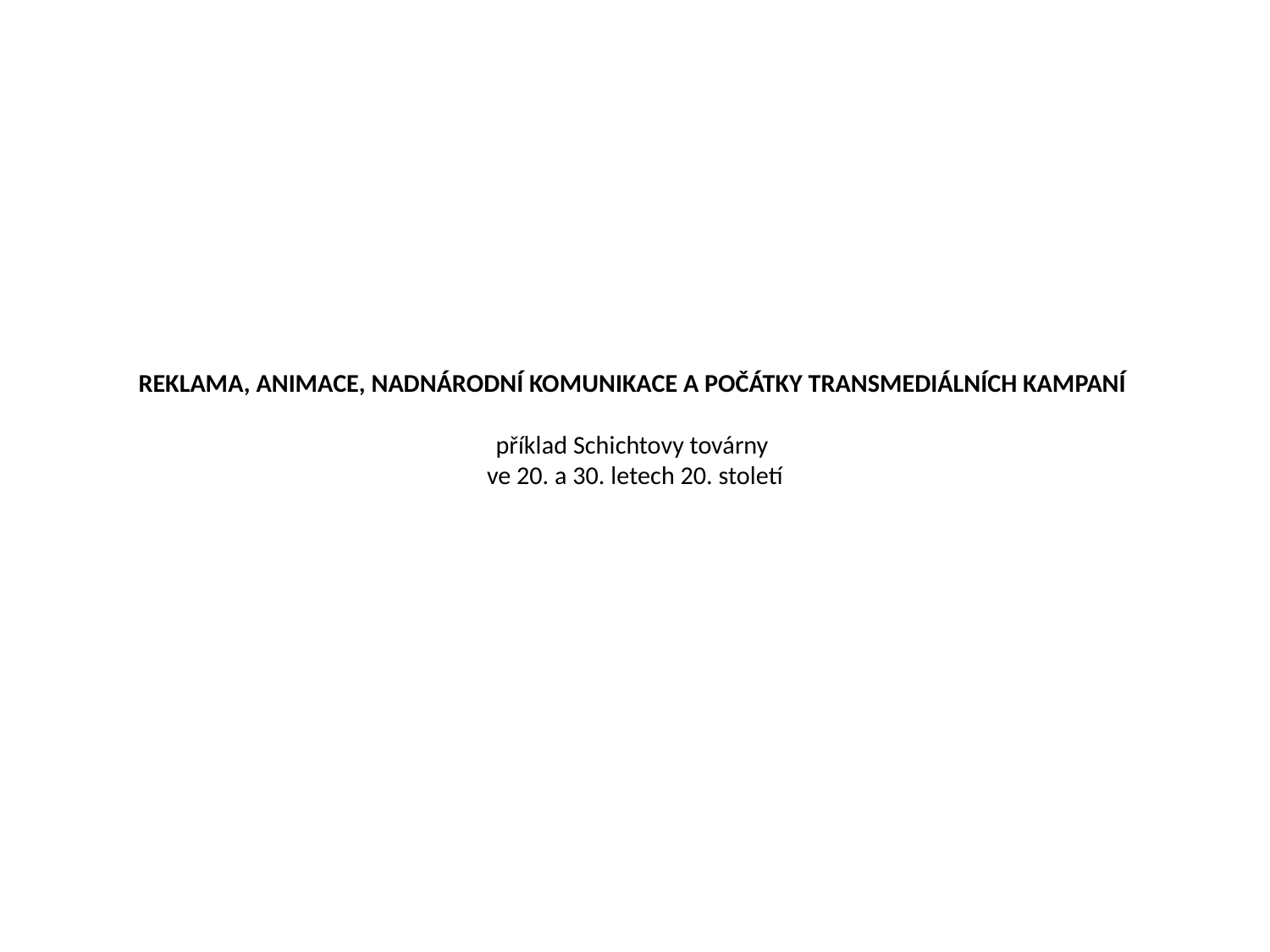

# Reklama, animace, nadnárodní komunikace a počátky transmediálních kampaní příklad Schichtovy továrny ve 20. a 30. letech 20. století